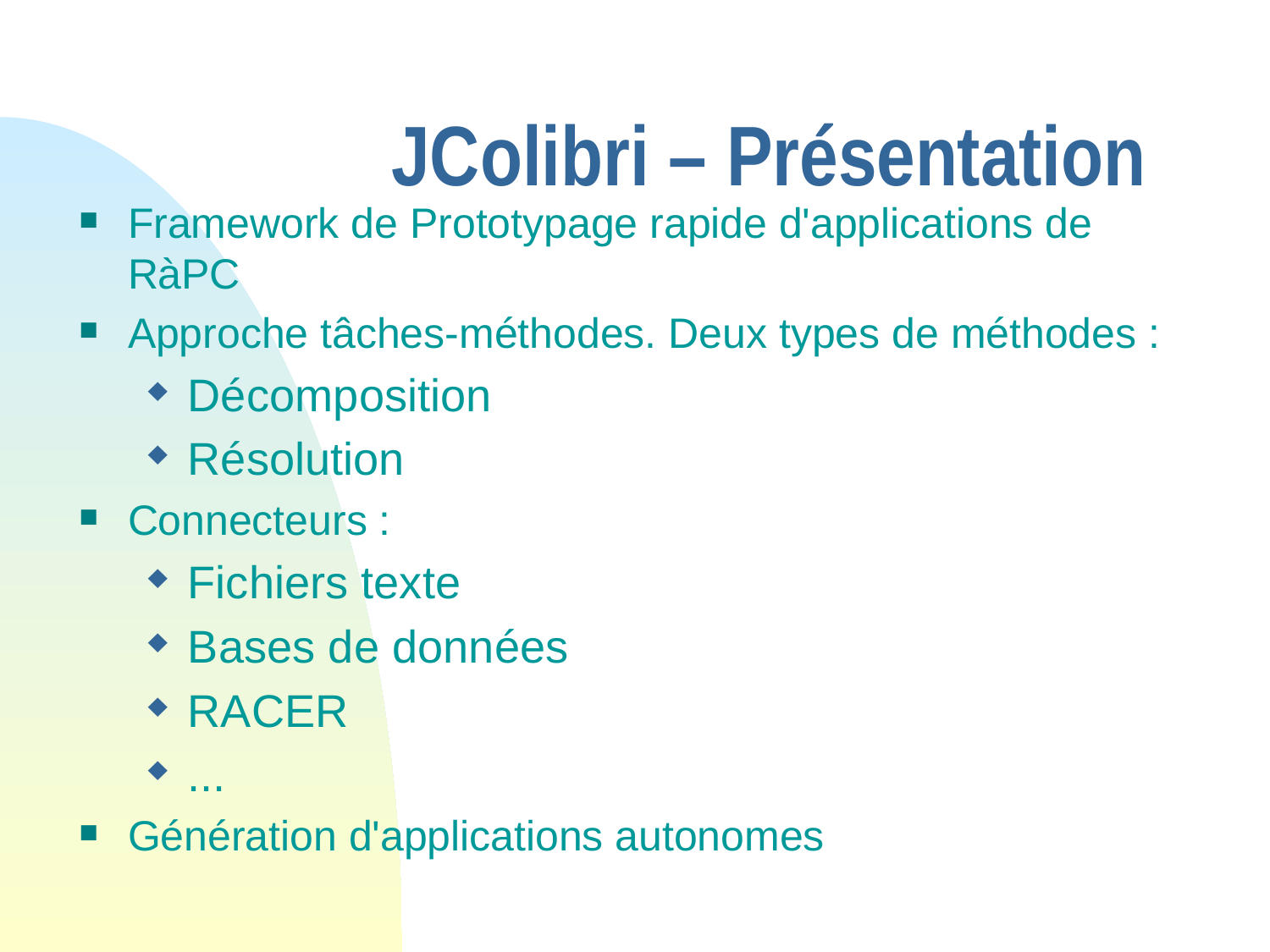

# JColibri – Présentation
Framework de Prototypage rapide d'applications de RàPC
Approche tâches-méthodes. Deux types de méthodes :
Décomposition
Résolution
Connecteurs :
Fichiers texte
Bases de données
RACER
...
Génération d'applications autonomes